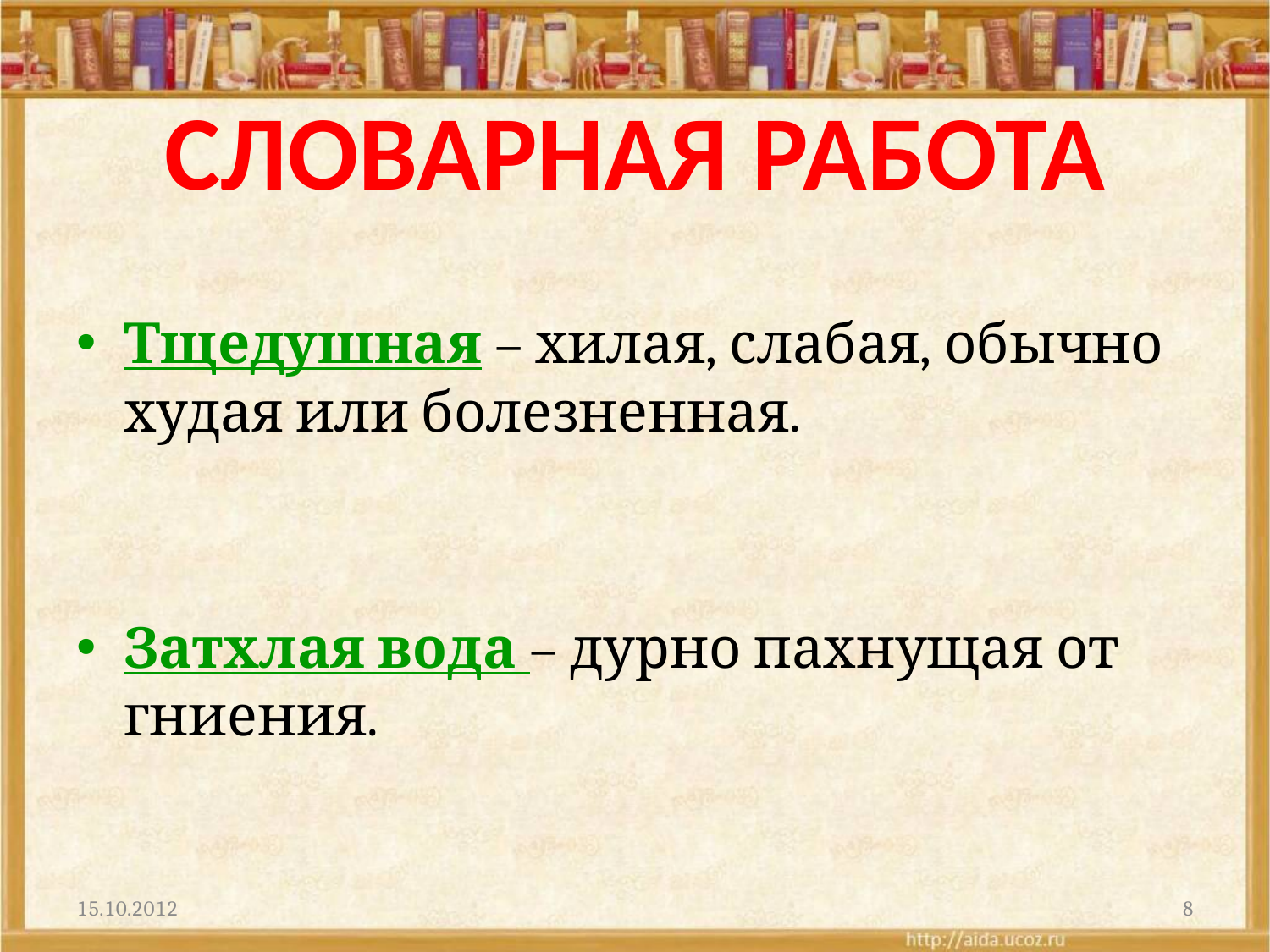

# СЛОВАРНАЯ РАБОТА

Тщедушная – хилая, слабая, обычно худая или болезненная.

Затхлая вода – дурно пахнущая от гниения.
15.10.2012
8